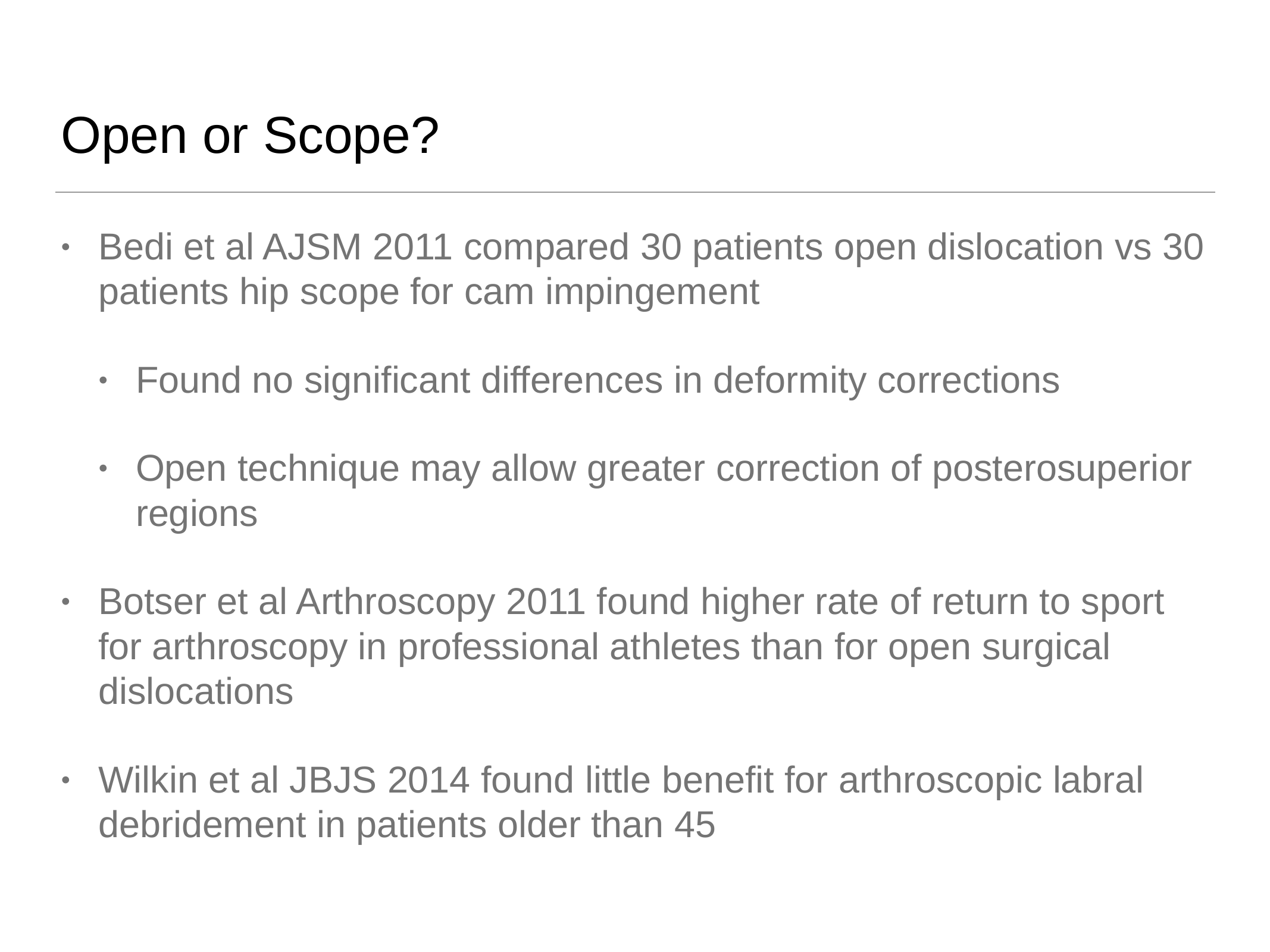

# Open or Scope?
Bedi et al AJSM 2011 compared 30 patients open dislocation vs 30 patients hip scope for cam impingement
Found no significant differences in deformity corrections
Open technique may allow greater correction of posterosuperior regions
Botser et al Arthroscopy 2011 found higher rate of return to sport for arthroscopy in professional athletes than for open surgical dislocations
Wilkin et al JBJS 2014 found little benefit for arthroscopic labral debridement in patients older than 45